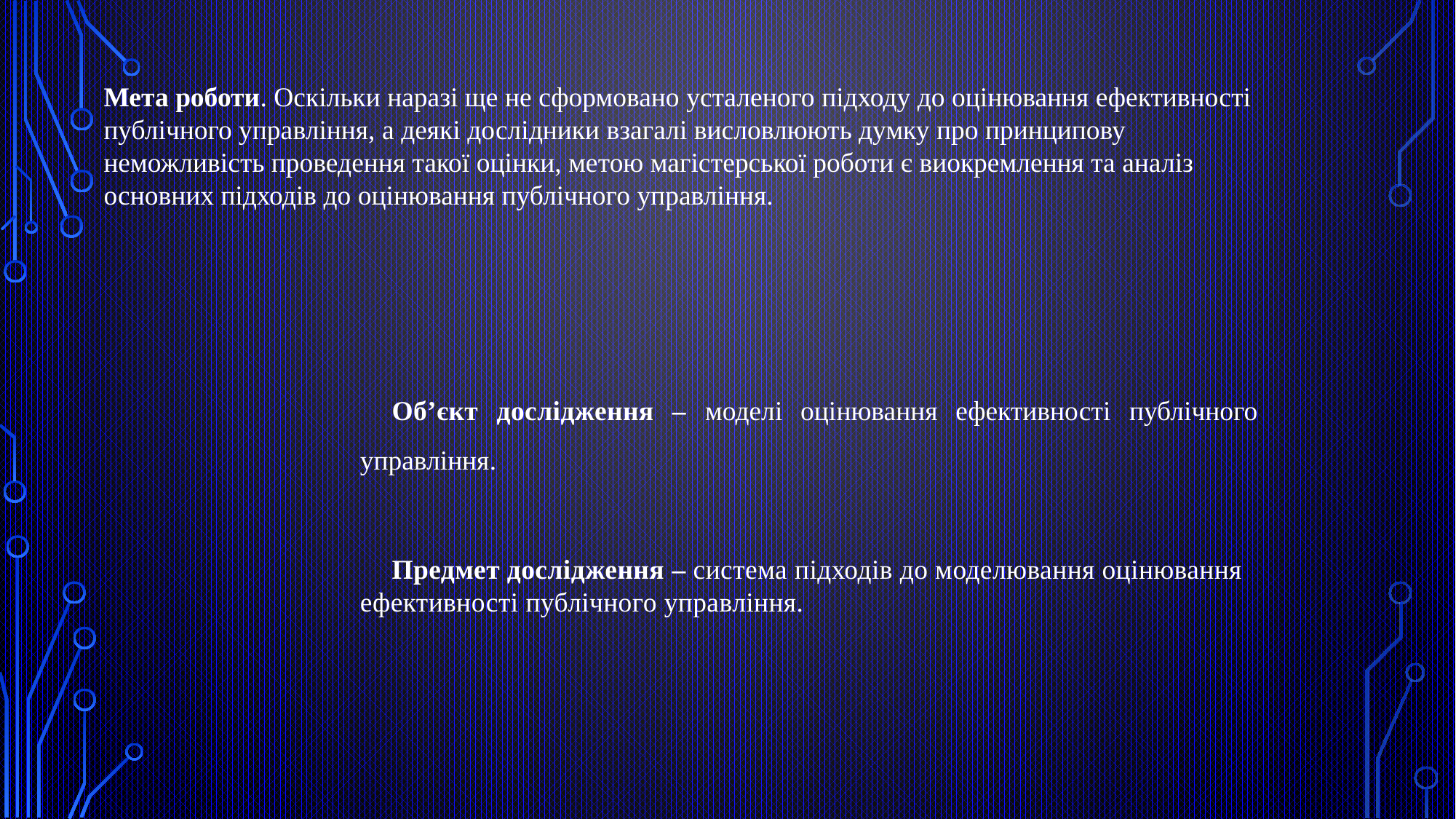

Мета роботи. Оскільки наразі ще не сформовано усталеного підходу до оцінювання ефективності публічного управління, а деякі дослідники взагалі висловлюють думку про принципову неможливість проведення такої оцінки, метою магістерської роботи є виокремлення та аналіз основних підходів до оцінювання публічного управління.
Об’єкт дослідження – моделі оцінювання ефективності публічного управління.

Предмет дослідження – система підходів до моделювання оцінювання ефективності публічного управління.